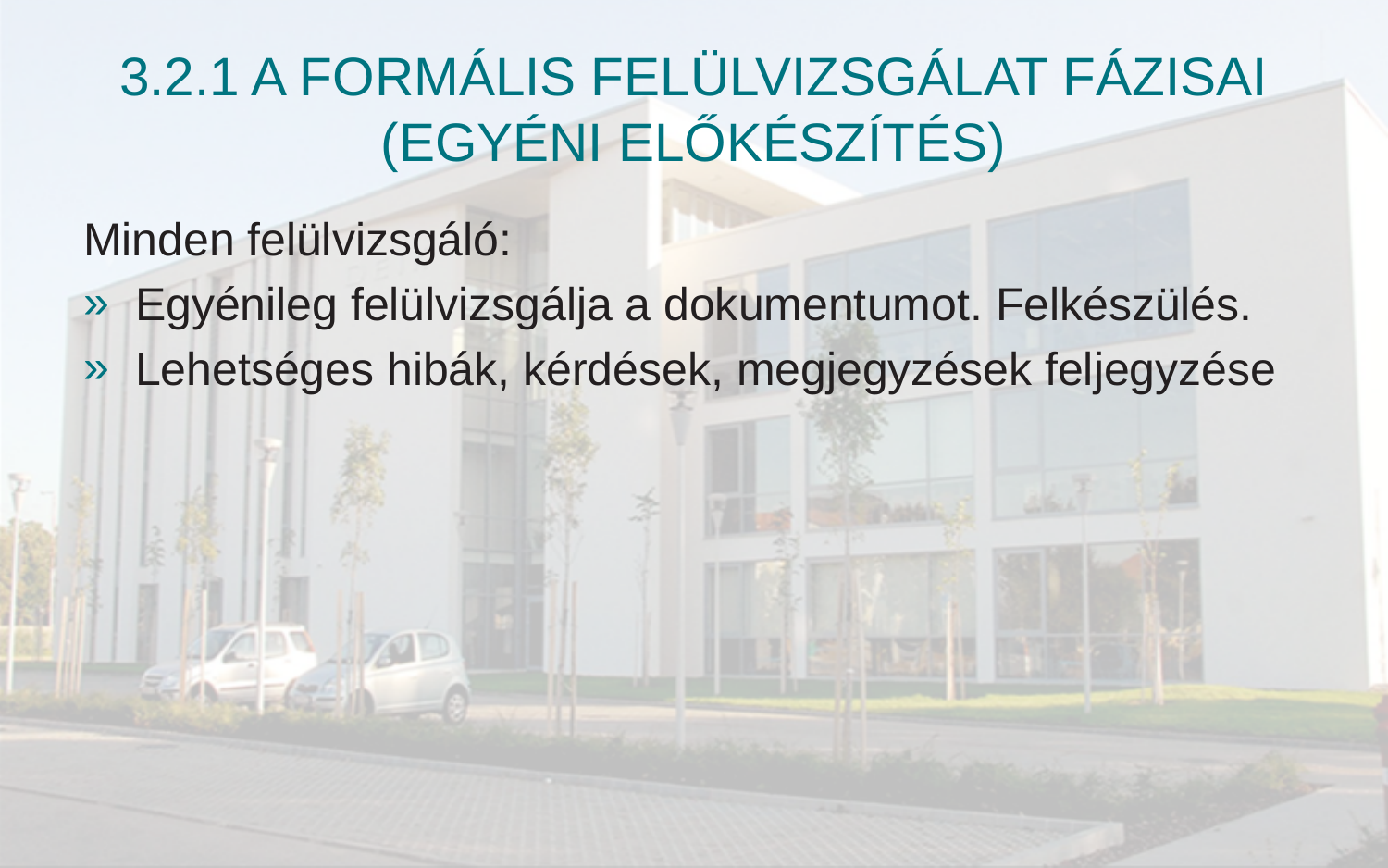

# 3.2.1 A formális felülvizsgálat fázisai (Egyéni előkészítés)
Minden felülvizsgáló:
Egyénileg felülvizsgálja a dokumentumot. Felkészülés.
Lehetséges hibák, kérdések, megjegyzések feljegyzése